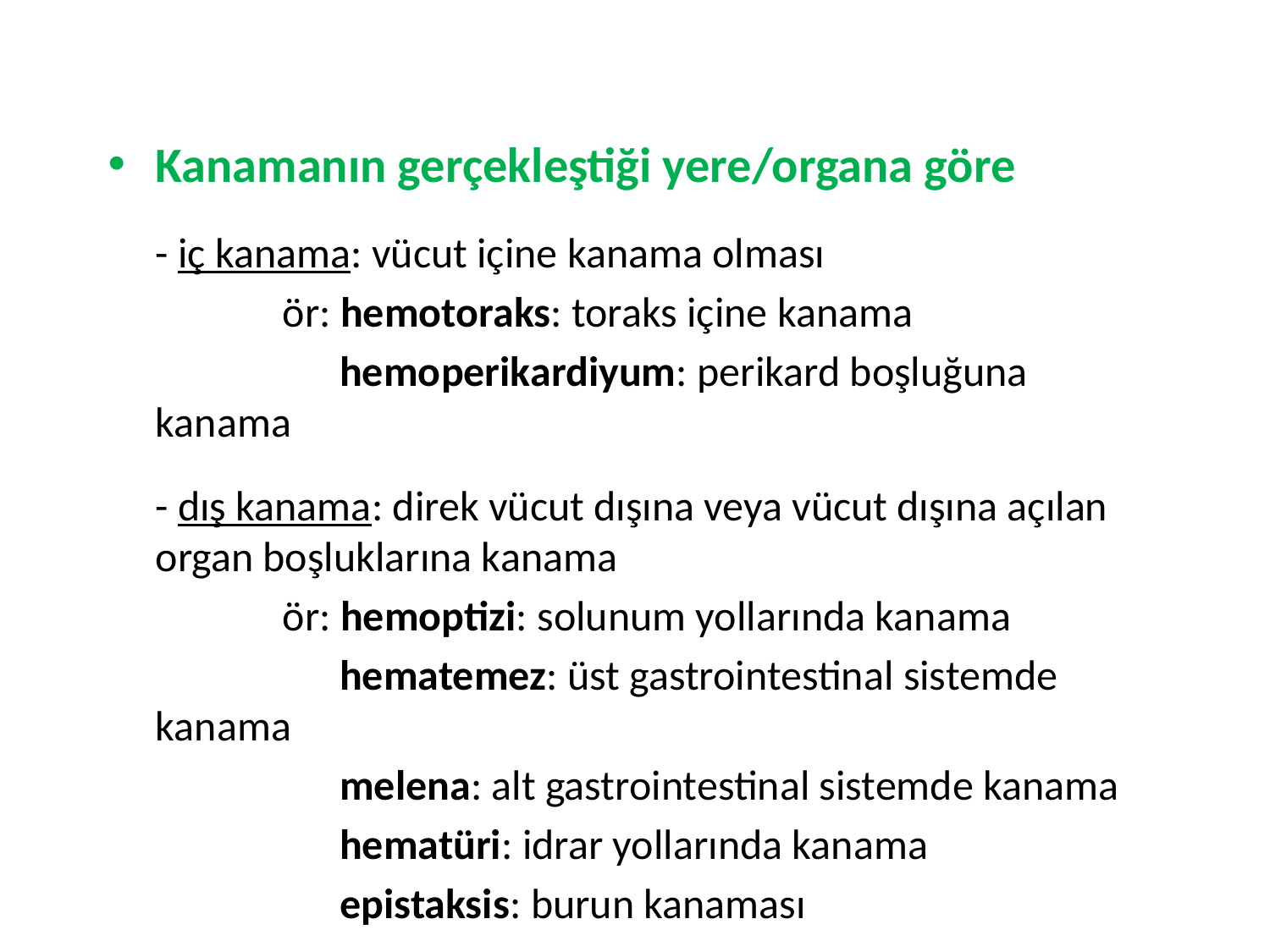

Kanamanın gerçekleştiği yere/organa göre

	- iç kanama: vücut içine kanama olması
		ör: hemotoraks: toraks içine kanama
		      hemoperikardiyum: perikard boşluğuna kanama

	- dış kanama: direk vücut dışına veya vücut dışına açılan organ boşluklarına kanama
		ör: hemoptizi: solunum yollarında kanama
		      hematemez: üst gastrointestinal sistemde kanama
		      melena: alt gastrointestinal sistemde kanama
		      hematüri: idrar yollarında kanama
		      epistaksis: burun kanaması